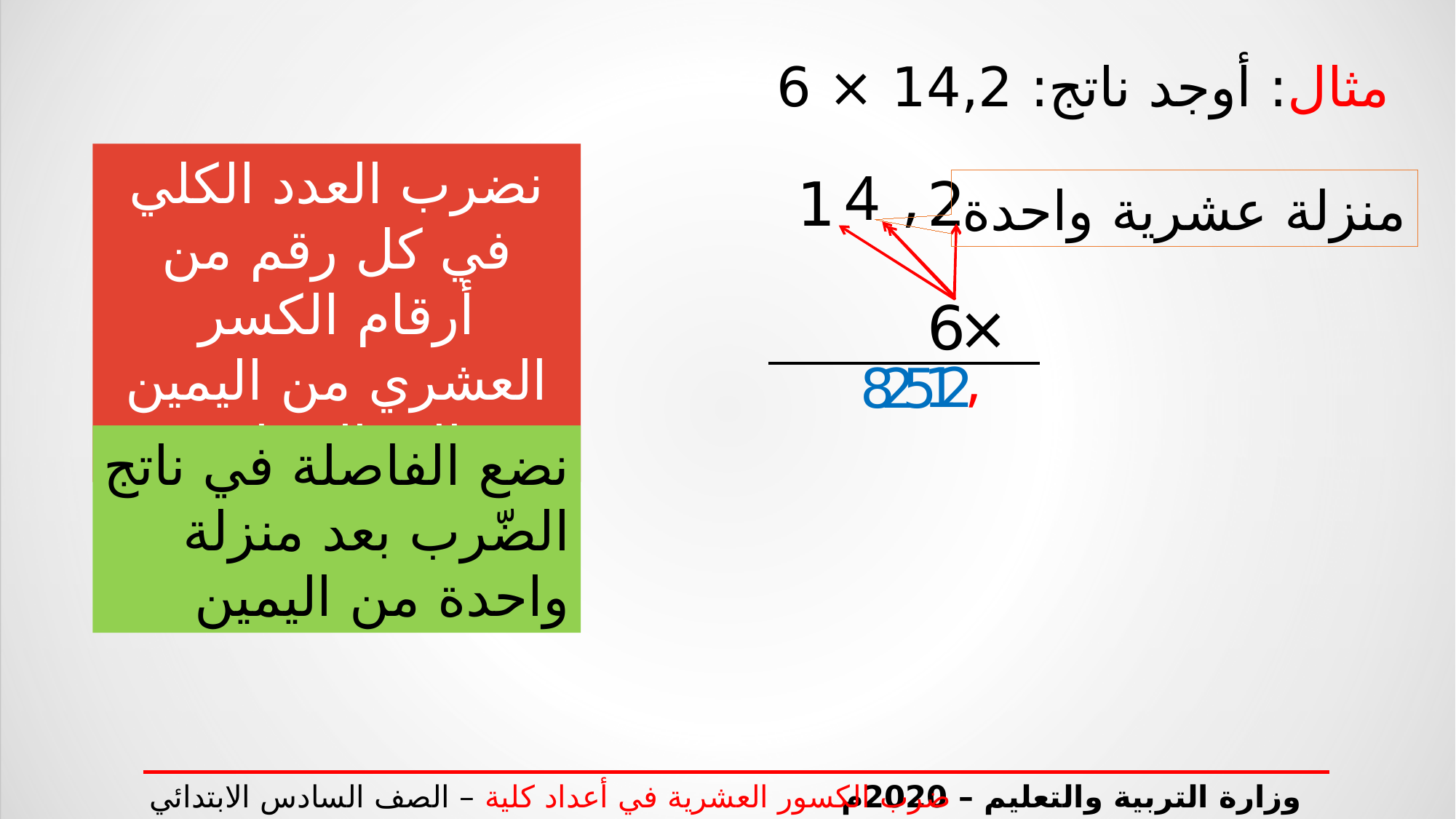

مثال: أوجد ناتج: 14,2 × 6
نضرب العدد الكلي في كل رقم من أرقام الكسر العشري من اليمين إلى اليسار.
|  | 1 | 4 | , | 2 |  |
| --- | --- | --- | --- | --- | --- |
|  |  |  |  | 6 | × |
منزلة عشرية واحدة

,
1
2
8
2
5
نضع الفاصلة في ناتج الضّرب بعد منزلة واحدة من اليمين